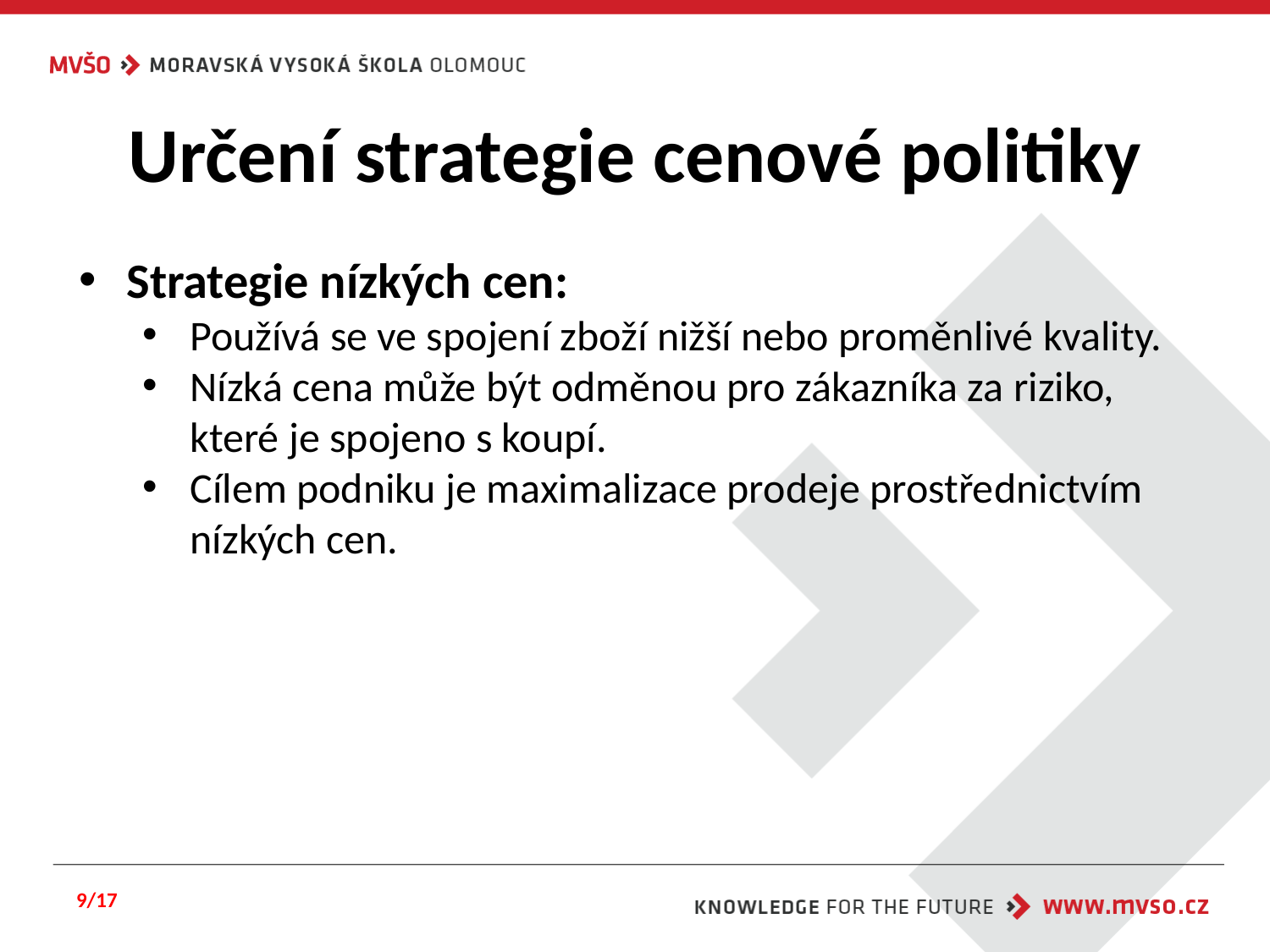

# Určení strategie cenové politiky
Strategie nízkých cen:
Používá se ve spojení zboží nižší nebo proměnlivé kvality.
Nízká cena může být odměnou pro zákazníka za riziko, které je spojeno s koupí.
Cílem podniku je maximalizace prodeje prostřednictvím nízkých cen.
9/17